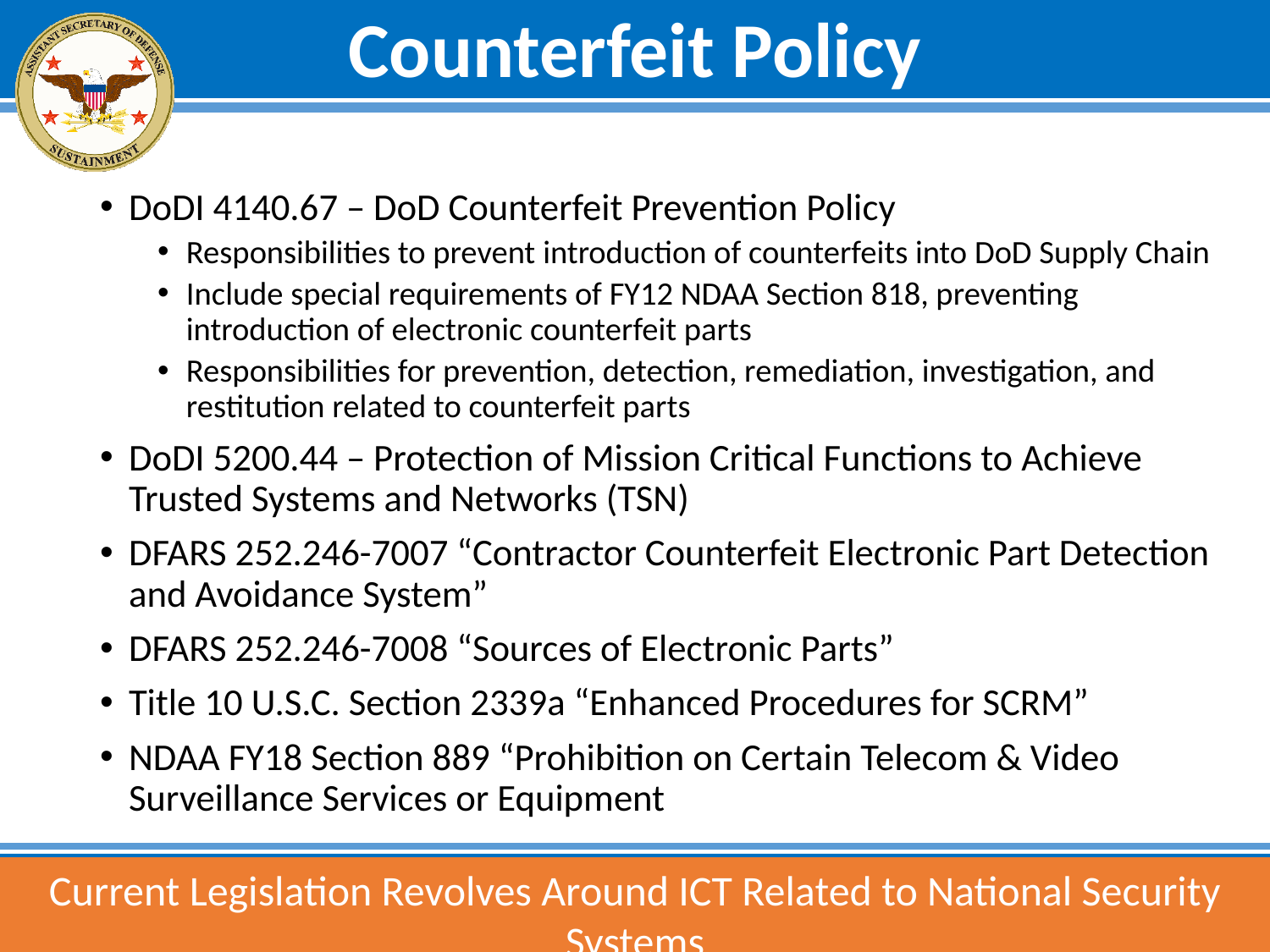

# Counterfeit Policy
DoDI 4140.67 – DoD Counterfeit Prevention Policy
Responsibilities to prevent introduction of counterfeits into DoD Supply Chain
Include special requirements of FY12 NDAA Section 818, preventing introduction of electronic counterfeit parts
Responsibilities for prevention, detection, remediation, investigation, and restitution related to counterfeit parts
DoDI 5200.44 – Protection of Mission Critical Functions to Achieve Trusted Systems and Networks (TSN)
DFARS 252.246-7007 “Contractor Counterfeit Electronic Part Detection and Avoidance System”
DFARS 252.246-7008 “Sources of Electronic Parts”
Title 10 U.S.C. Section 2339a “Enhanced Procedures for SCRM”
NDAA FY18 Section 889 “Prohibition on Certain Telecom & Video Surveillance Services or Equipment

Current Legislation Revolves Around ICT Related to National Security Systems